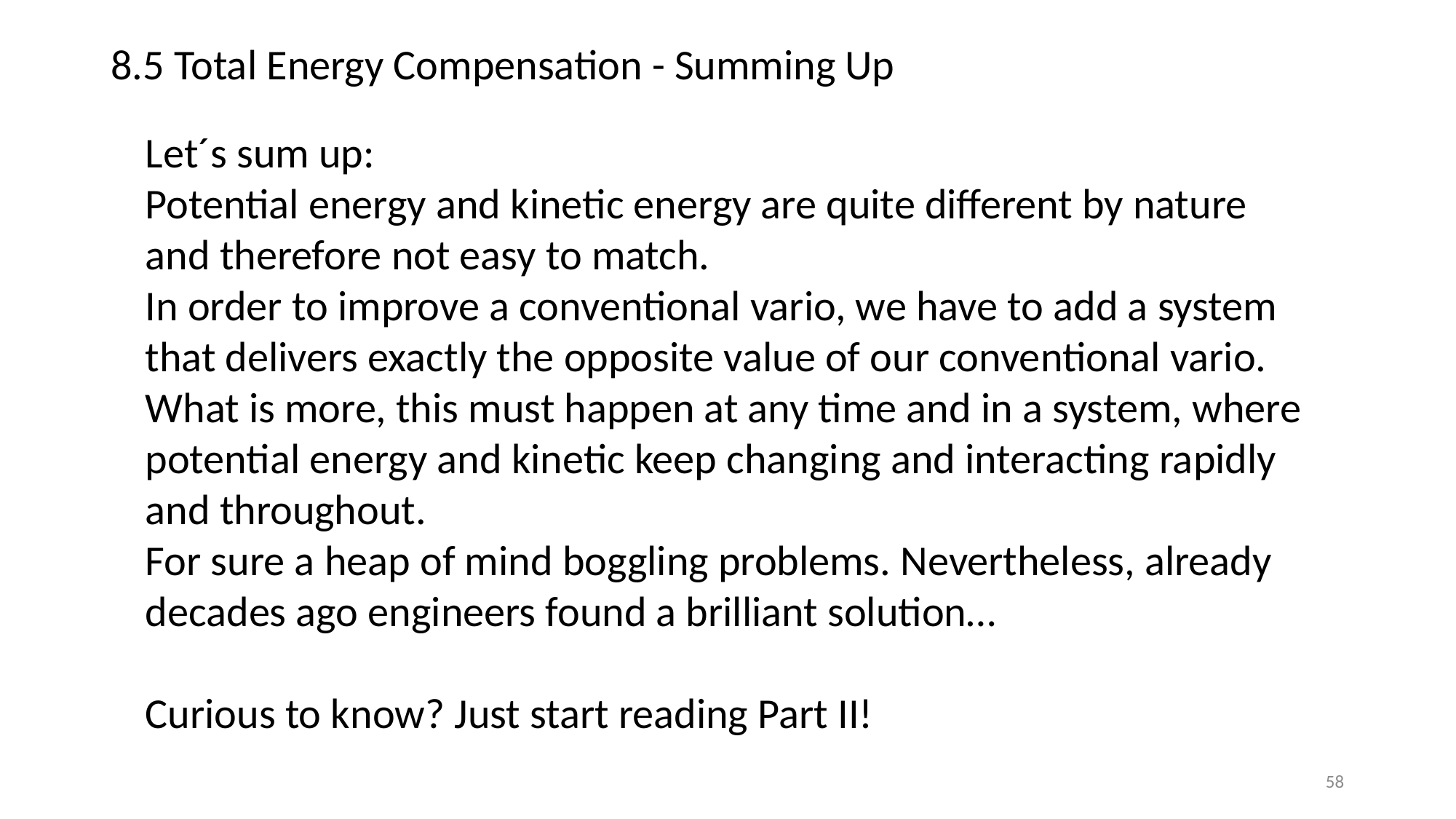

# 8.5 Total Energy Compensation - Summing Up
Let´s sum up:
Potential energy and kinetic energy are quite different by nature and therefore not easy to match.
In order to improve a conventional vario, we have to add a system that delivers exactly the opposite value of our conventional vario. What is more, this must happen at any time and in a system, where potential energy and kinetic keep changing and interacting rapidly and throughout.
For sure a heap of mind boggling problems. Nevertheless, already decades ago engineers found a brilliant solution…

Curious to know? Just start reading Part II!
58